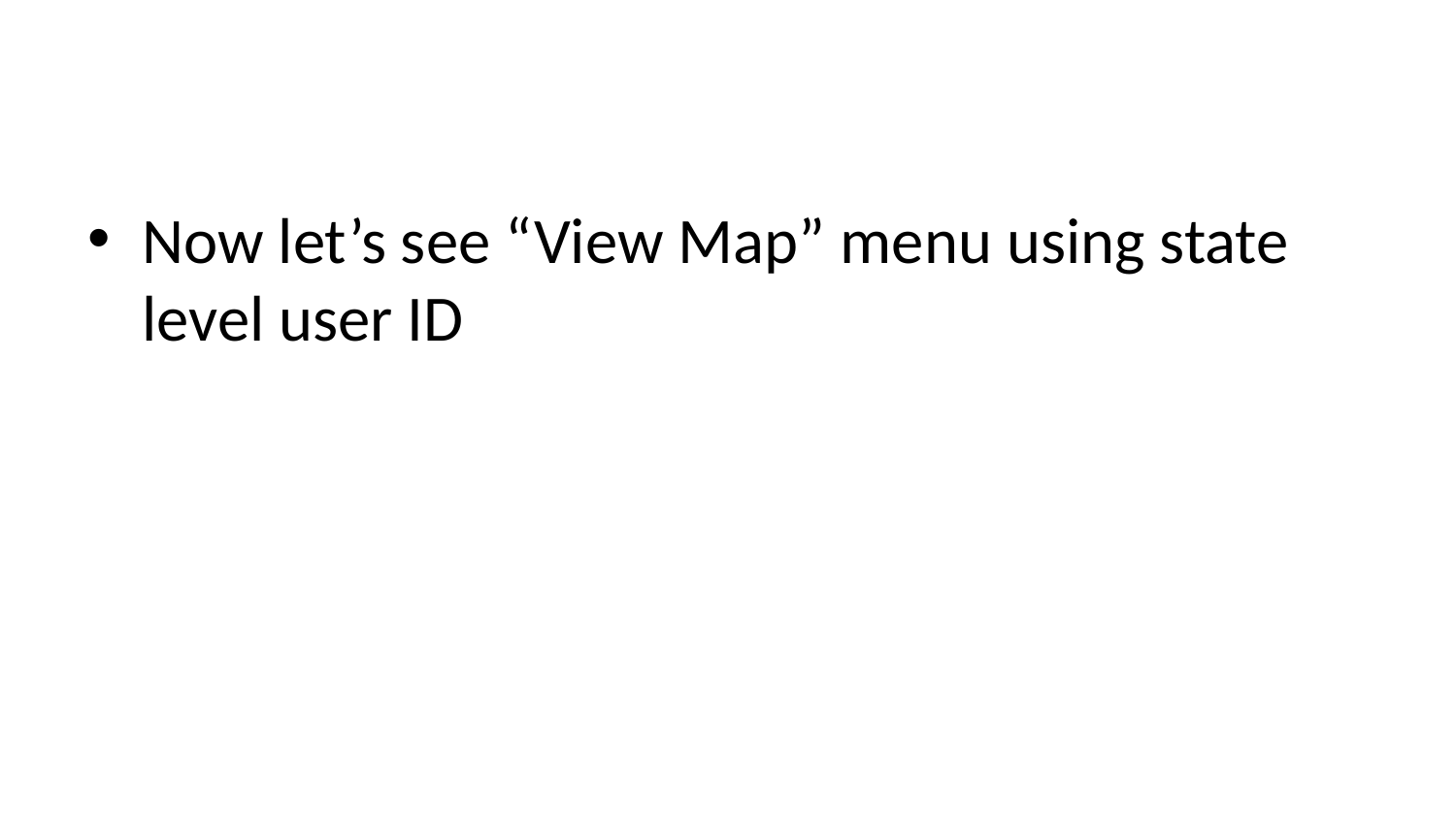

#
Now let’s see “View Map” menu using state level user ID